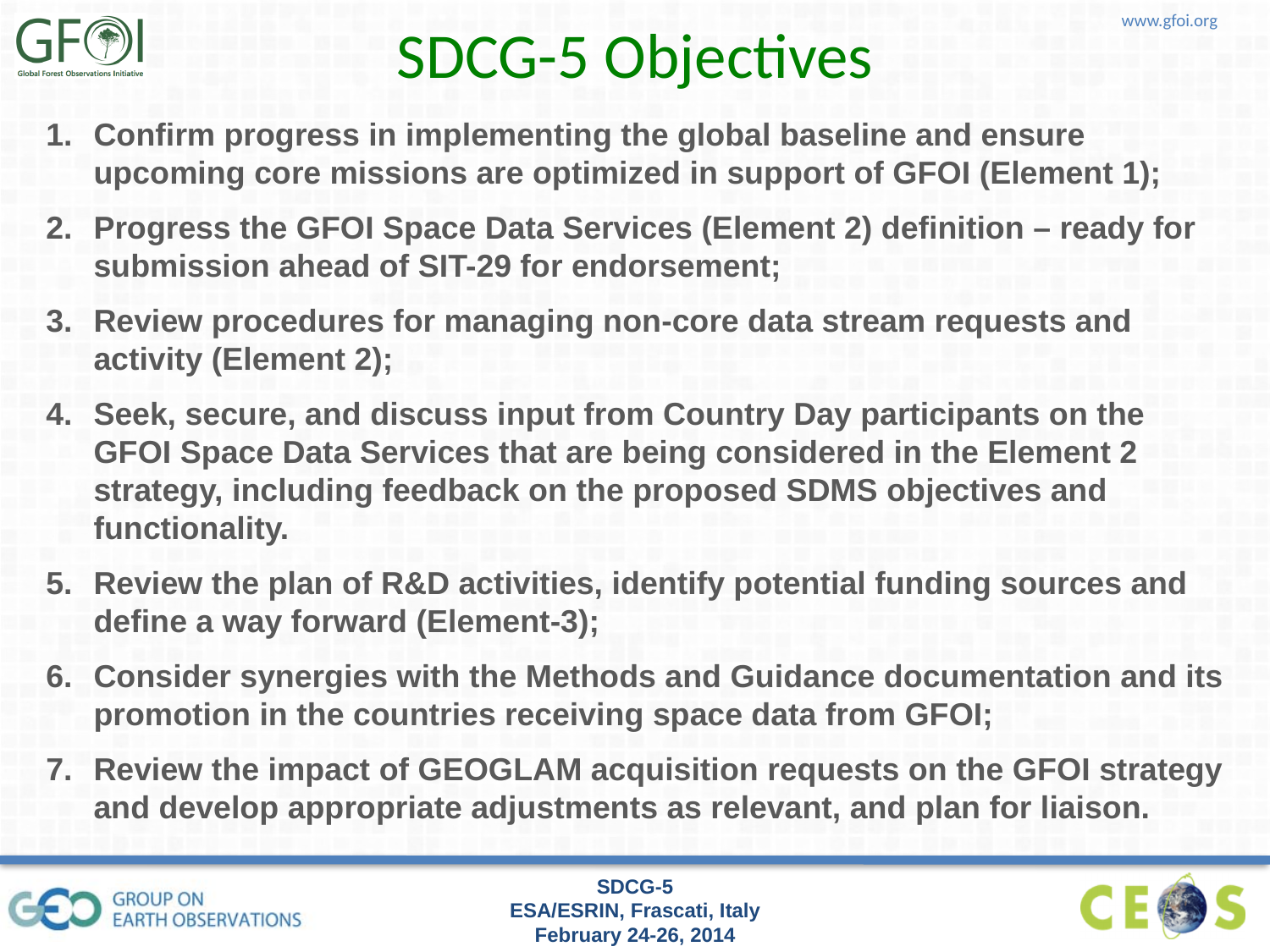

SDCG-5 Objectives
Confirm progress in implementing the global baseline and ensure upcoming core missions are optimized in support of GFOI (Element 1);

Progress the GFOI Space Data Services (Element 2) definition – ready for submission ahead of SIT-29 for endorsement;

Review procedures for managing non-core data stream requests and activity (Element 2);

Seek, secure, and discuss input from Country Day participants on the GFOI Space Data Services that are being considered in the Element 2 strategy, including feedback on the proposed SDMS objectives and functionality.

Review the plan of R&D activities, identify potential funding sources and define a way forward (Element-3);

Consider synergies with the Methods and Guidance documentation and its promotion in the countries receiving space data from GFOI;

Review the impact of GEOGLAM acquisition requests on the GFOI strategy and develop appropriate adjustments as relevant, and plan for liaison.
#